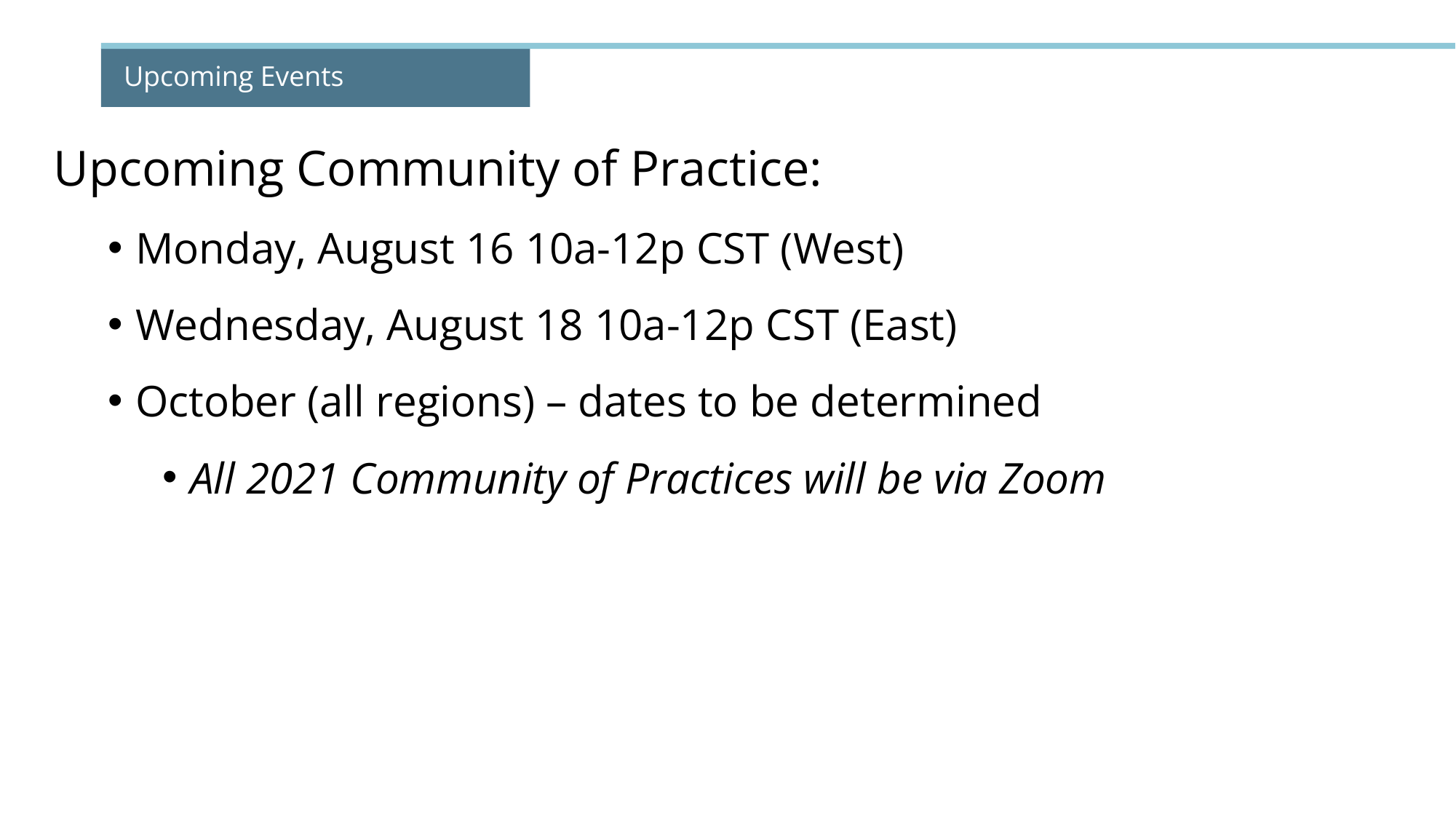

# Upcoming Events
Upcoming Community of Practice:
Monday, August 16 10a-12p CST (West)
Wednesday, August 18 10a-12p CST (East)
October (all regions) – dates to be determined
All 2021 Community of Practices will be via Zoom